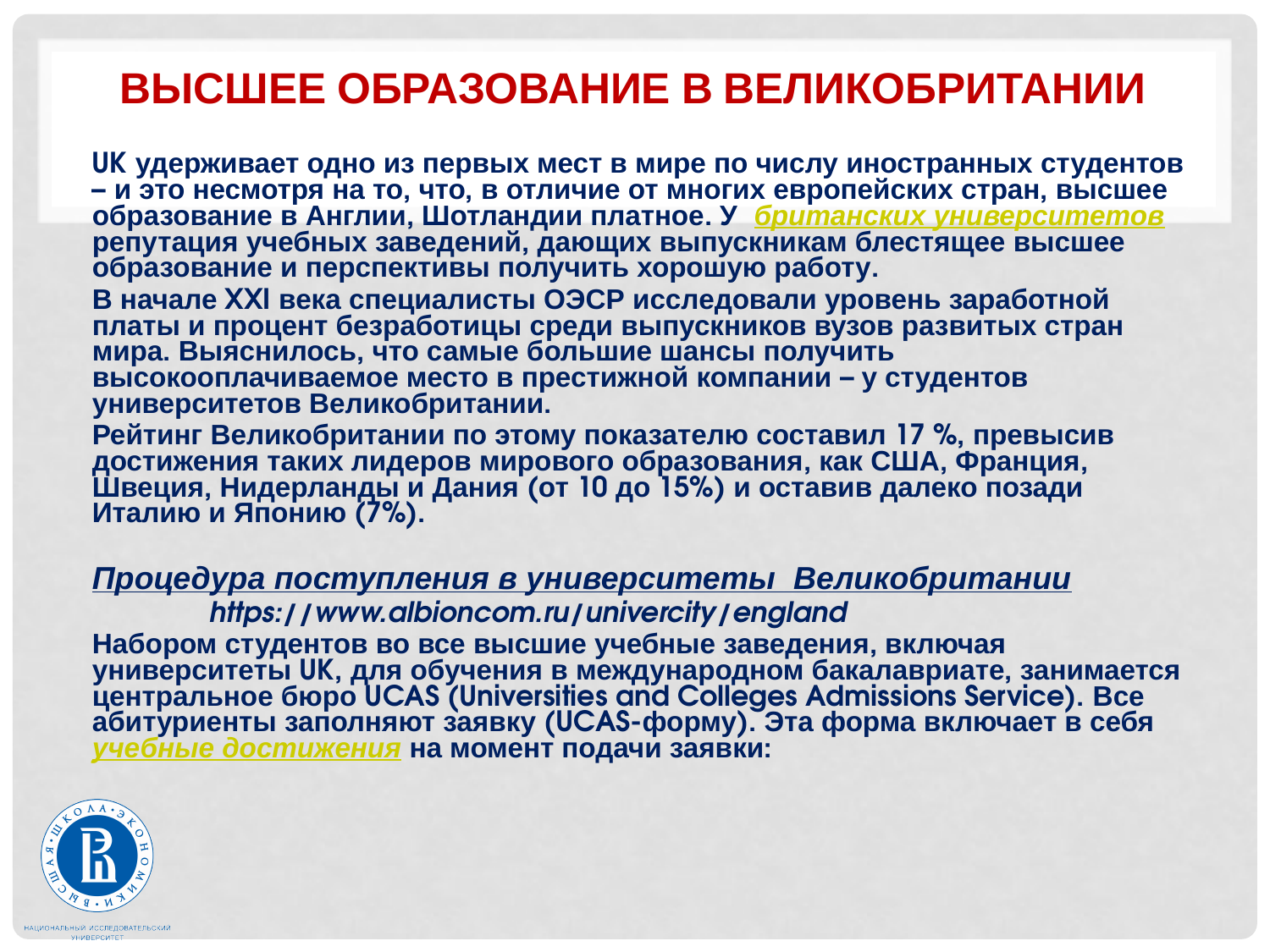

# Высшее образование в Великобритании
UK удерживает одно из первых мест в мире по числу иностранных студентов – и это несмотря на то, что, в отличие от многих европейских стран, высшее образование в Англии, Шотландии платное. У  британских университетов  репутация учебных заведений, дающих выпускникам блестящее высшее образование и перспективы получить хорошую работу.
В начале XXI века специалисты ОЭСР исследовали уровень заработной платы и процент безработицы среди выпускников вузов развитых стран мира. Выяснилось, что самые большие шансы получить высокооплачиваемое место в престижной компании – у студентов университетов Великобритании.
Рейтинг Великобритании по этому показателю составил 17 %, превысив достижения таких лидеров мирового образования, как США, Франция, Швеция, Нидерланды и Дания (от 10 до 15%) и оставив далеко позади Италию и Японию (7%).

Процедура поступления в университеты  Великобритании
               https://www.albioncom.ru/univercity/england
Набором студентов во все высшие учебные заведения, включая университеты UK, для обучения в международном бакалавриате, занимается центральное бюро UCAS (Universities and Colleges Admissions Service). Все абитуриенты заполняют заявку (UCAS-форму). Эта форма включает в себя учебные достижения на момент подачи заявки: